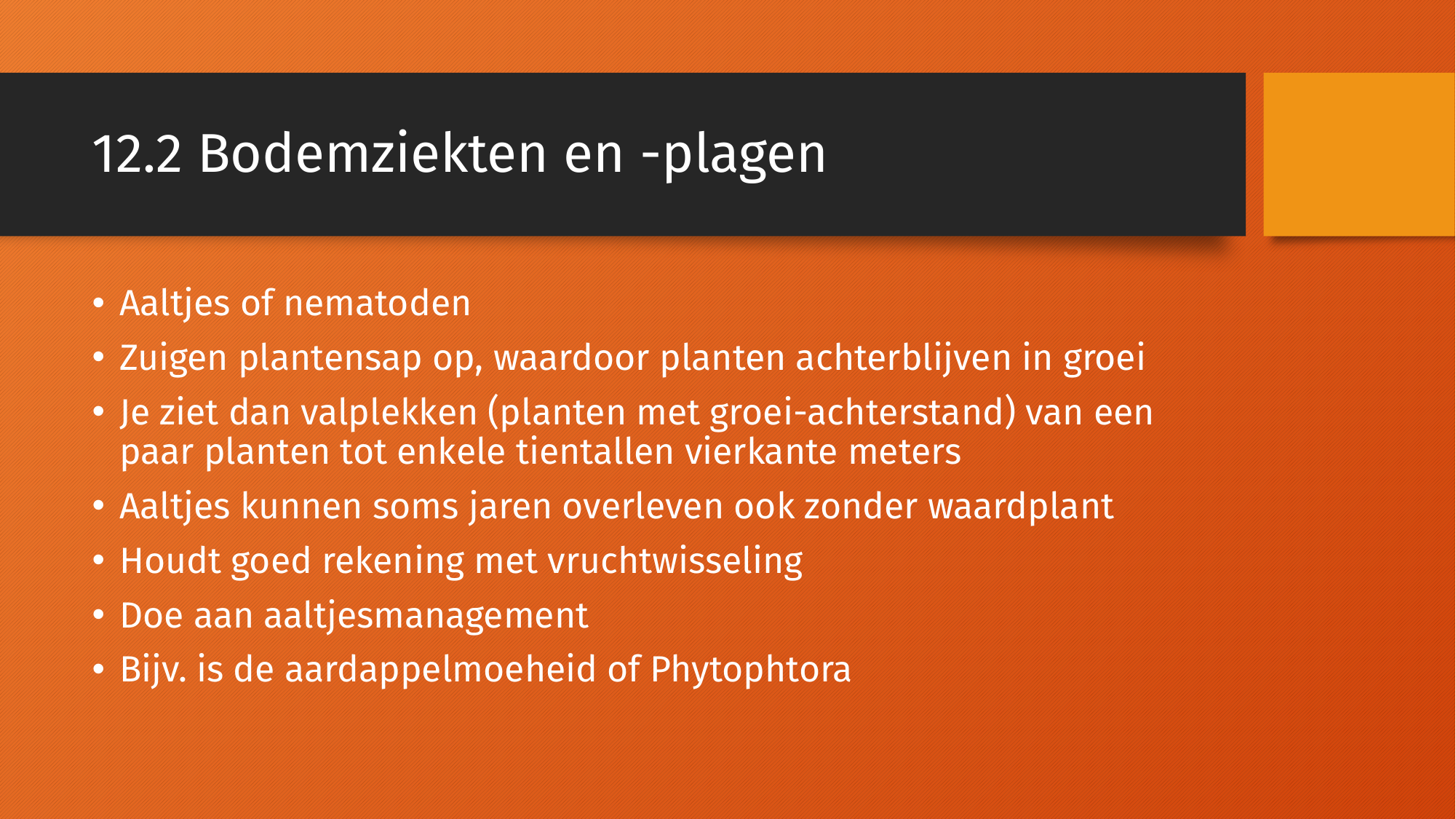

# 12.2 Bodemziekten en -plagen
Aaltjes of nematoden
Zuigen plantensap op, waardoor planten achterblijven in groei
Je ziet dan valplekken (planten met groei-achterstand) van een paar planten tot enkele tientallen vierkante meters
Aaltjes kunnen soms jaren overleven ook zonder waardplant
Houdt goed rekening met vruchtwisseling
Doe aan aaltjesmanagement
Bijv. is de aardappelmoeheid of Phytophtora